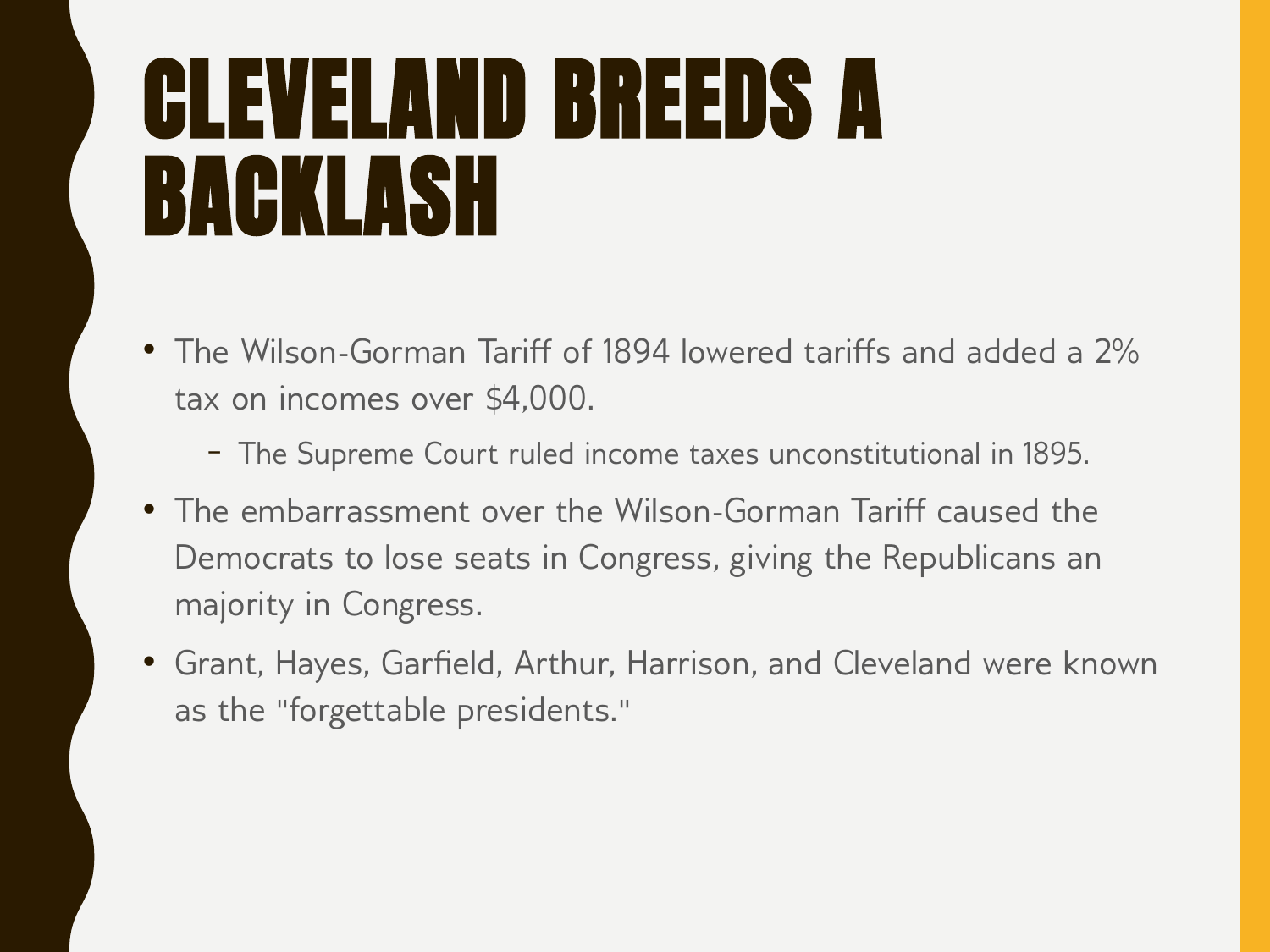

# Cleveland Breeds a Backlash
The Wilson-Gorman Tariff of 1894 lowered tariffs and added a 2% tax on incomes over $4,000.
The Supreme Court ruled income taxes unconstitutional in 1895.
The embarrassment over the Wilson-Gorman Tariff caused the Democrats to lose seats in Congress, giving the Republicans an majority in Congress.
Grant, Hayes, Garfield, Arthur, Harrison, and Cleveland were known as the "forgettable presidents."